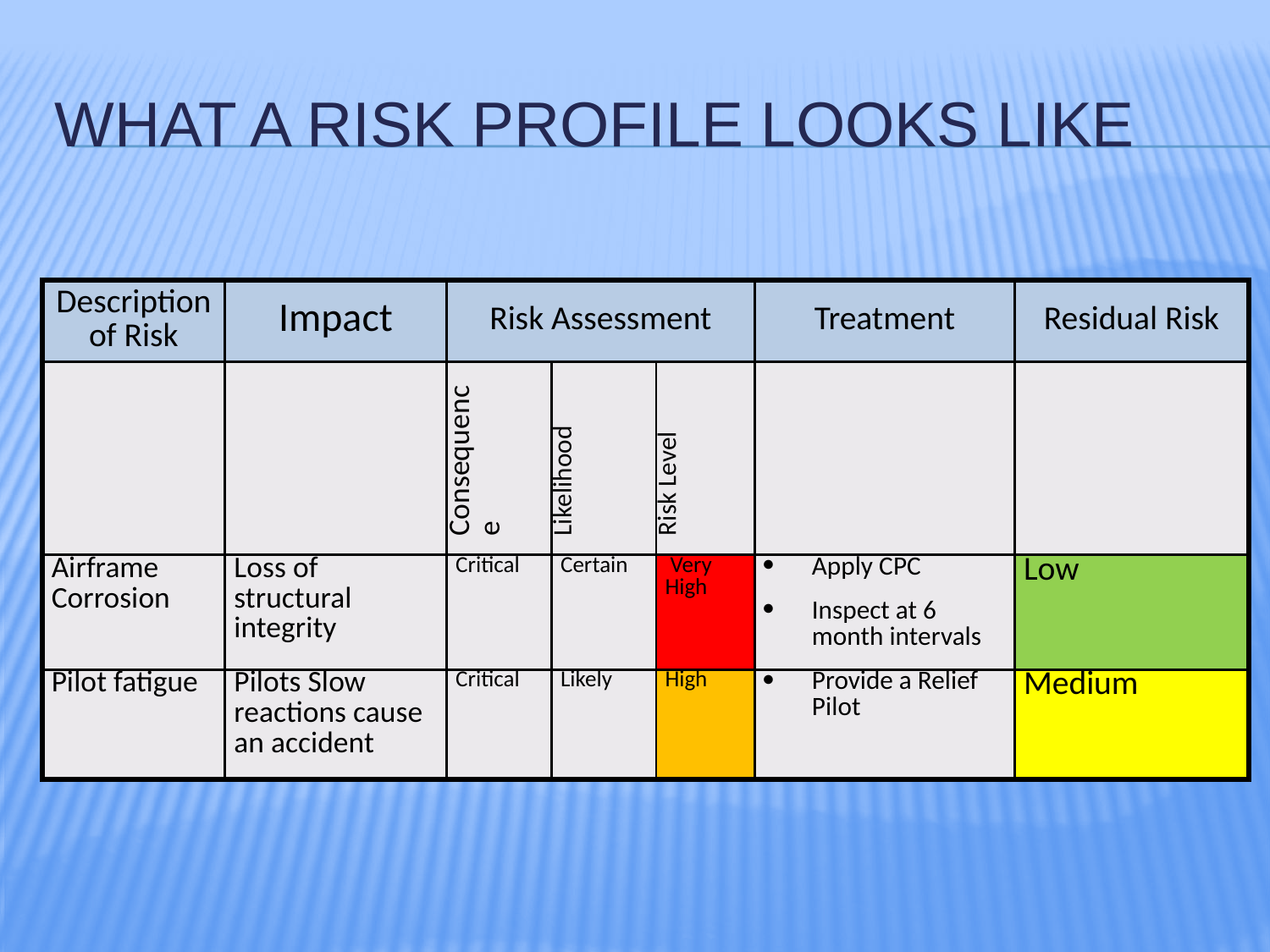

# What a risk profile looks like
| Description of Risk | Impact | Risk Assessment |  |  | Treatment | Residual Risk |
| --- | --- | --- | --- | --- | --- | --- |
|  |  | Consequence | Likelihood | Risk Level |  |  |
| Airframe Corrosion | Loss of structural integrity | Critical | Certain | Very High | Apply CPC Inspect at 6 month intervals | Low |
| Pilot fatigue | Pilots Slow reactions cause an accident | Critical | Likely | High | Provide a Relief Pilot | Medium |